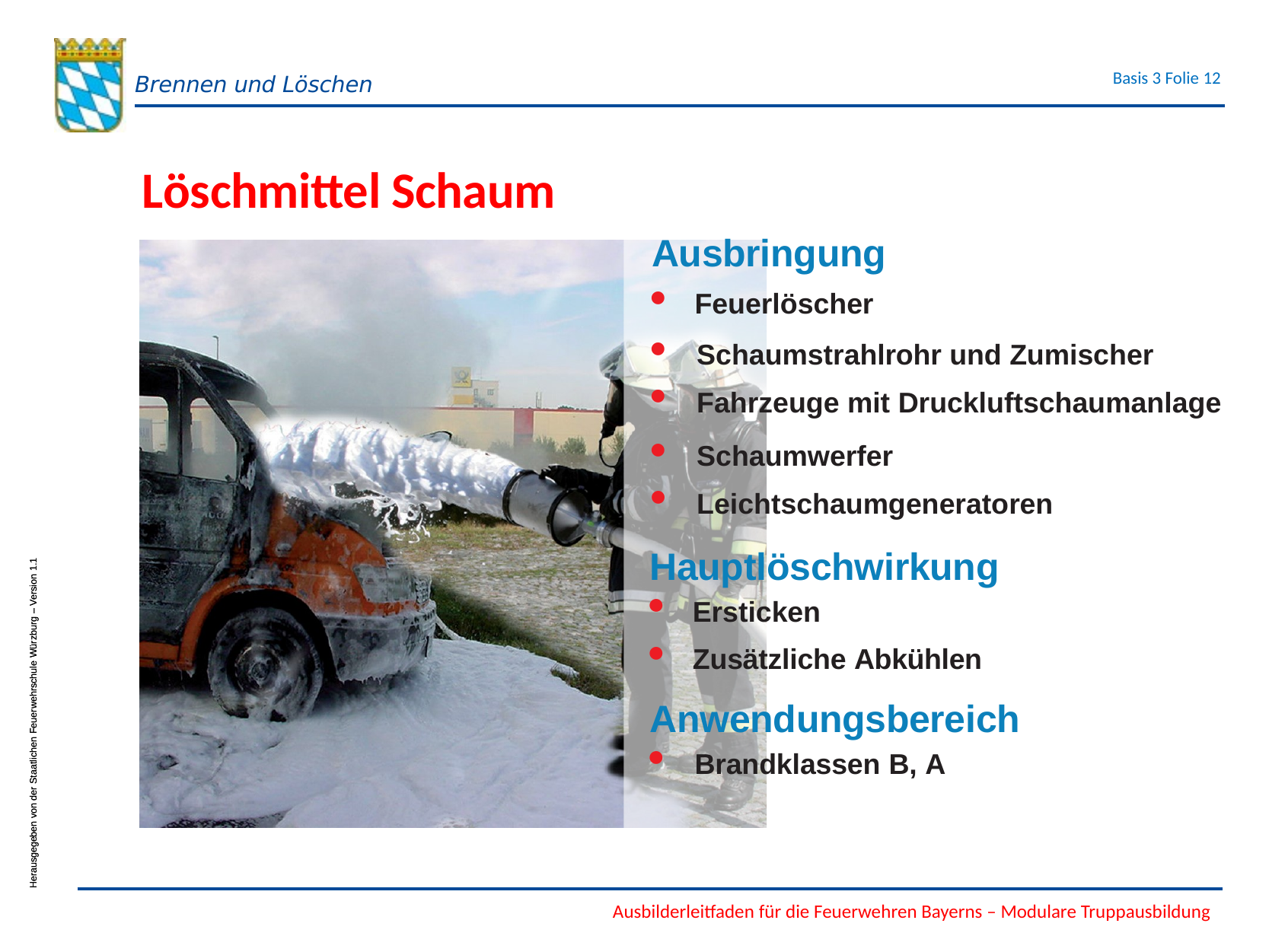

Löschmittel Schaum
Ausbringung

Feuerlöscher
Schaumstrahlrohr und Zumischer
Fahrzeuge mit Druckluftschaumanlage
Schaumwerfer
Leichtschaumgeneratoren
Hauptlöschwirkung
Ersticken
Zusätzliche Abkühlen
Anwendungsbereich
Brandklassen B, A